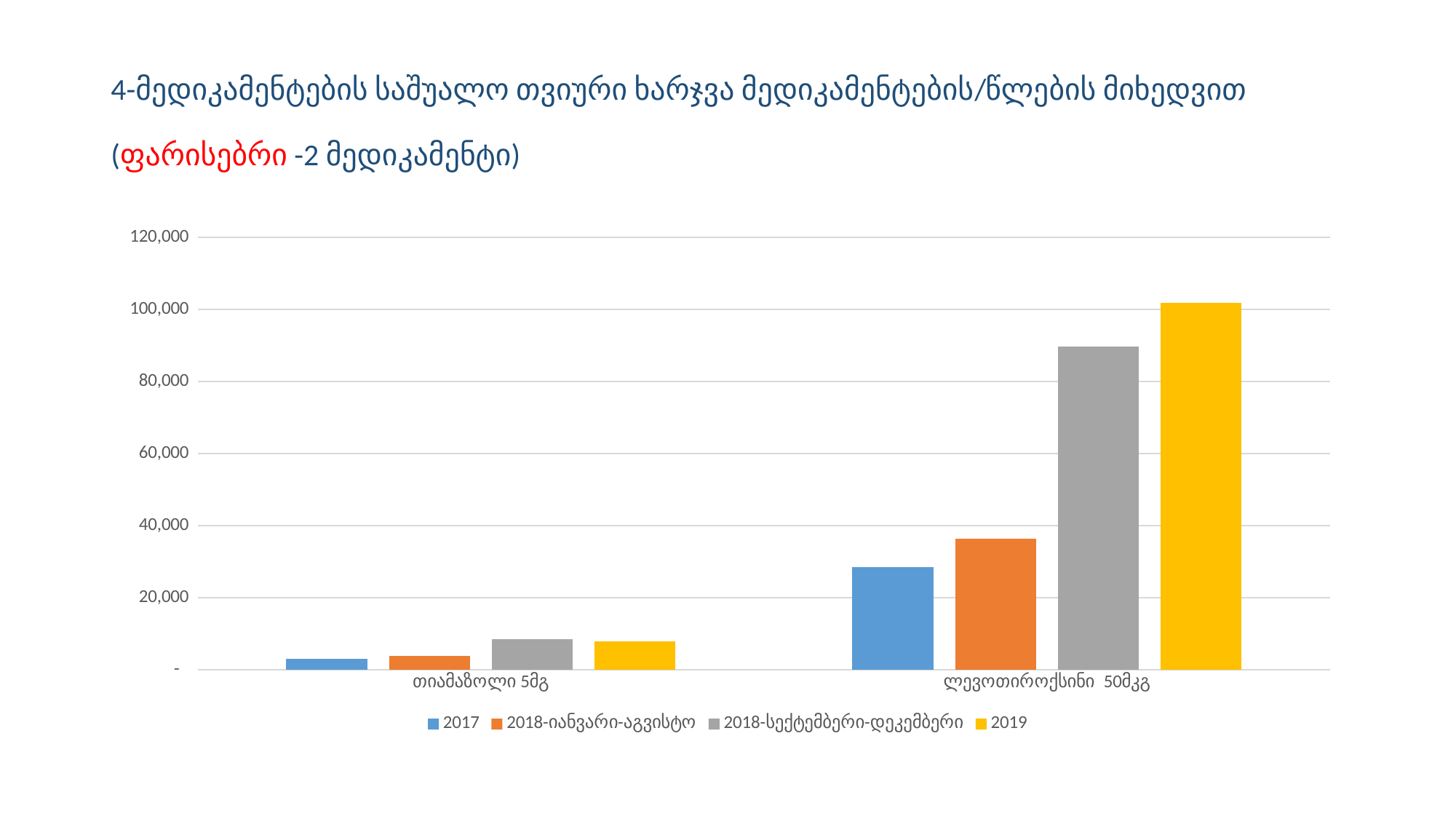

# 4-მედიკამენტების საშუალო თვიური ხარჯვა მედიკამენტების/წლების მიხედვით (ფარისებრი -2 მედიკამენტი)

### Chart

| Category | 2017 | 2018-იანვარი-აგვისტო | 2018-სექტემბერი-დეკემბერი | 2019 |
|---|---|---|---|---|
| თიამაზოლი 5მგ | 3042.2 | 3862.625 | 8559.25 | 7996.333333333333 |
| ლევოთიროქსინი  50მკგ | 28454.8 | 36332.375 | 89779.0 | 101791.75 |